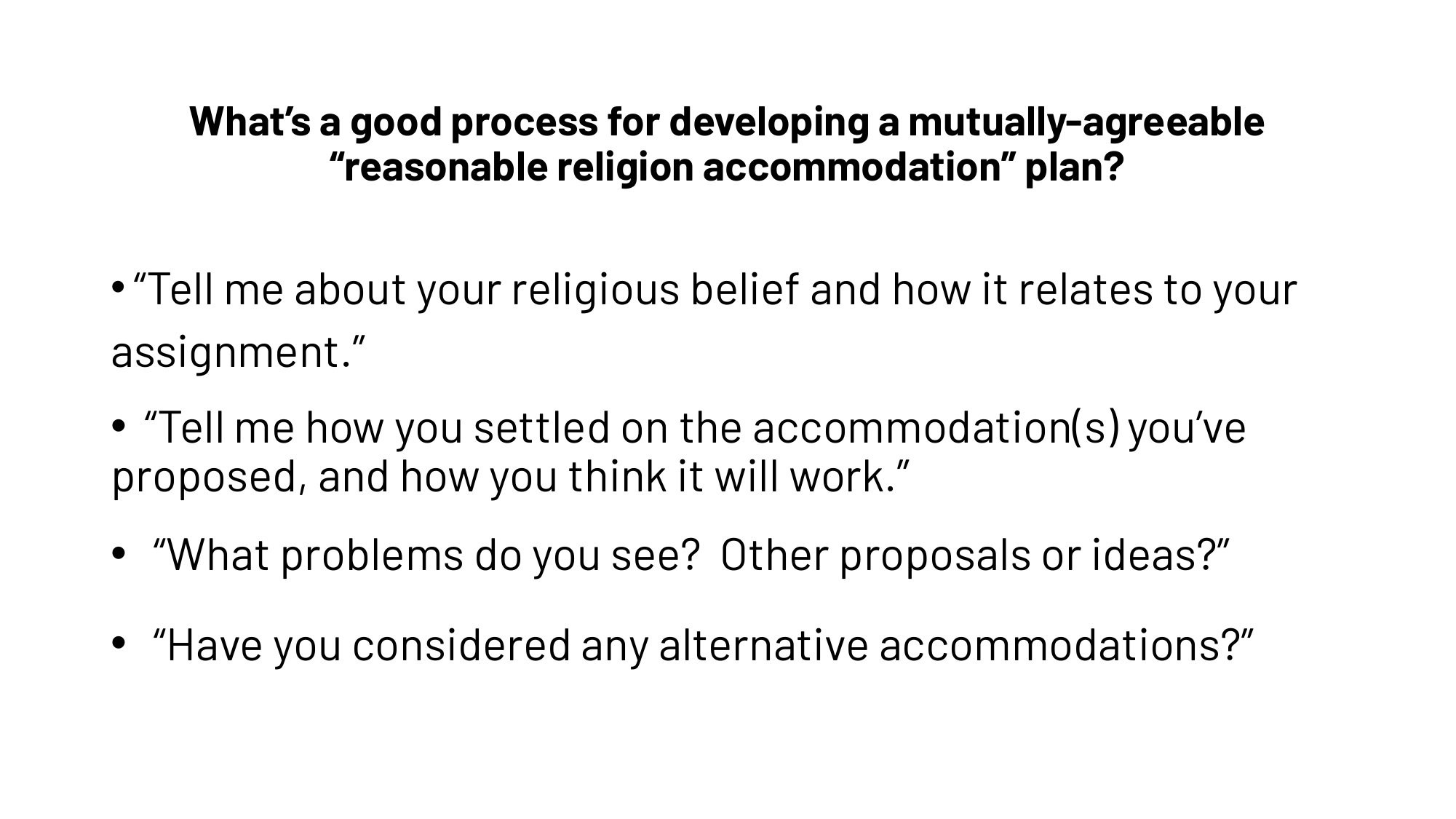

# What’s a good process for developing a mutually-agreeable “reasonable religion accommodation” plan?
 “Tell me about your religious belief and how it relates to your assignment.”
  “Tell me how you settled on the accommodation(s) you’ve proposed, and how you think it will work.”
   “What problems do you see?  Other proposals or ideas?”
   “Have you considered any alternative accommodations?”